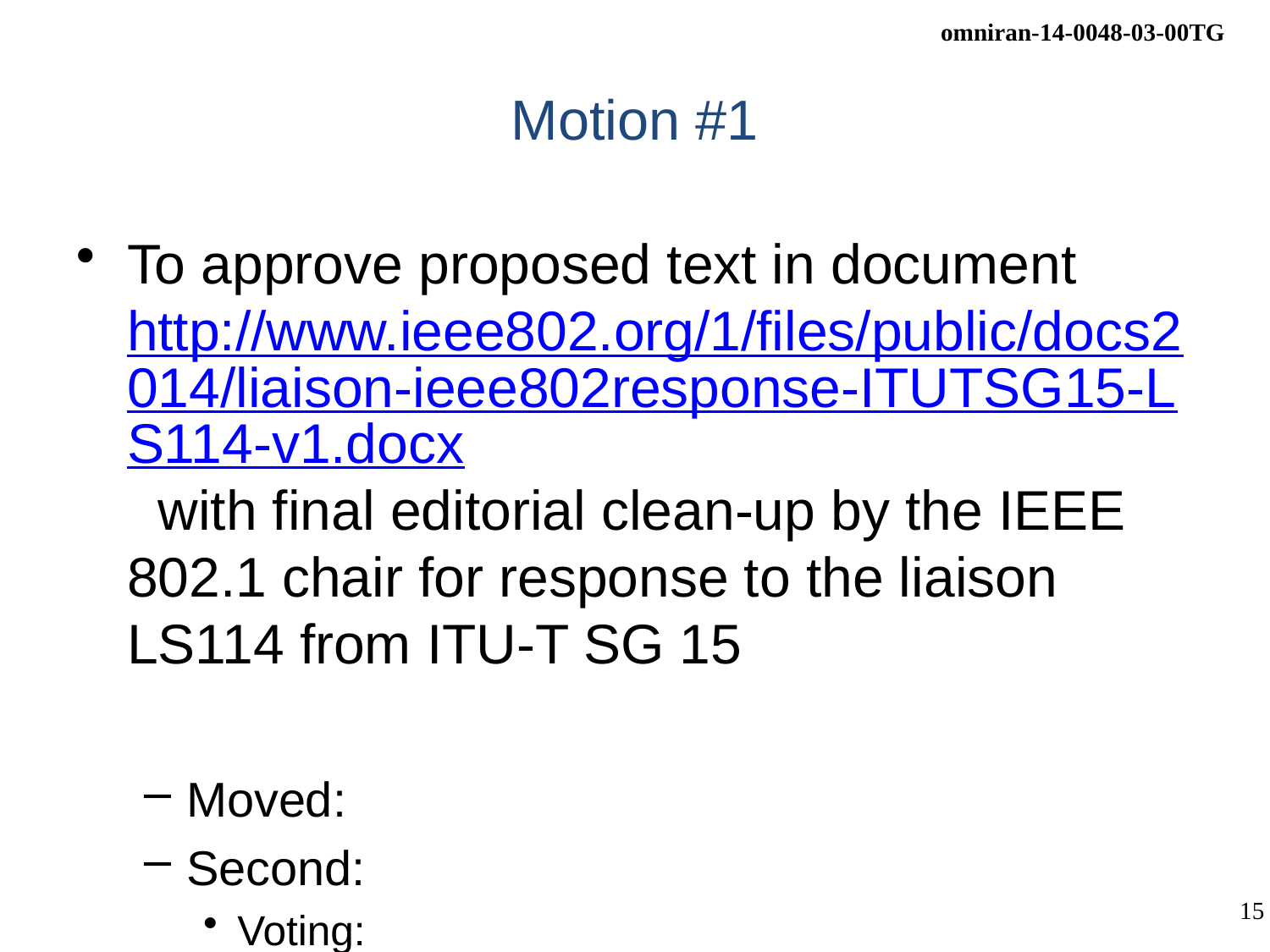

# Motion #1
To approve proposed text in document http://www.ieee802.org/1/files/public/docs2014/liaison-ieee802response-ITUTSG15-LS114-v1.docx  with final editorial clean-up by the IEEE 802.1 chair for response to the liaison LS114 from ITU-T SG 15

Moved:
Second:
Voting: